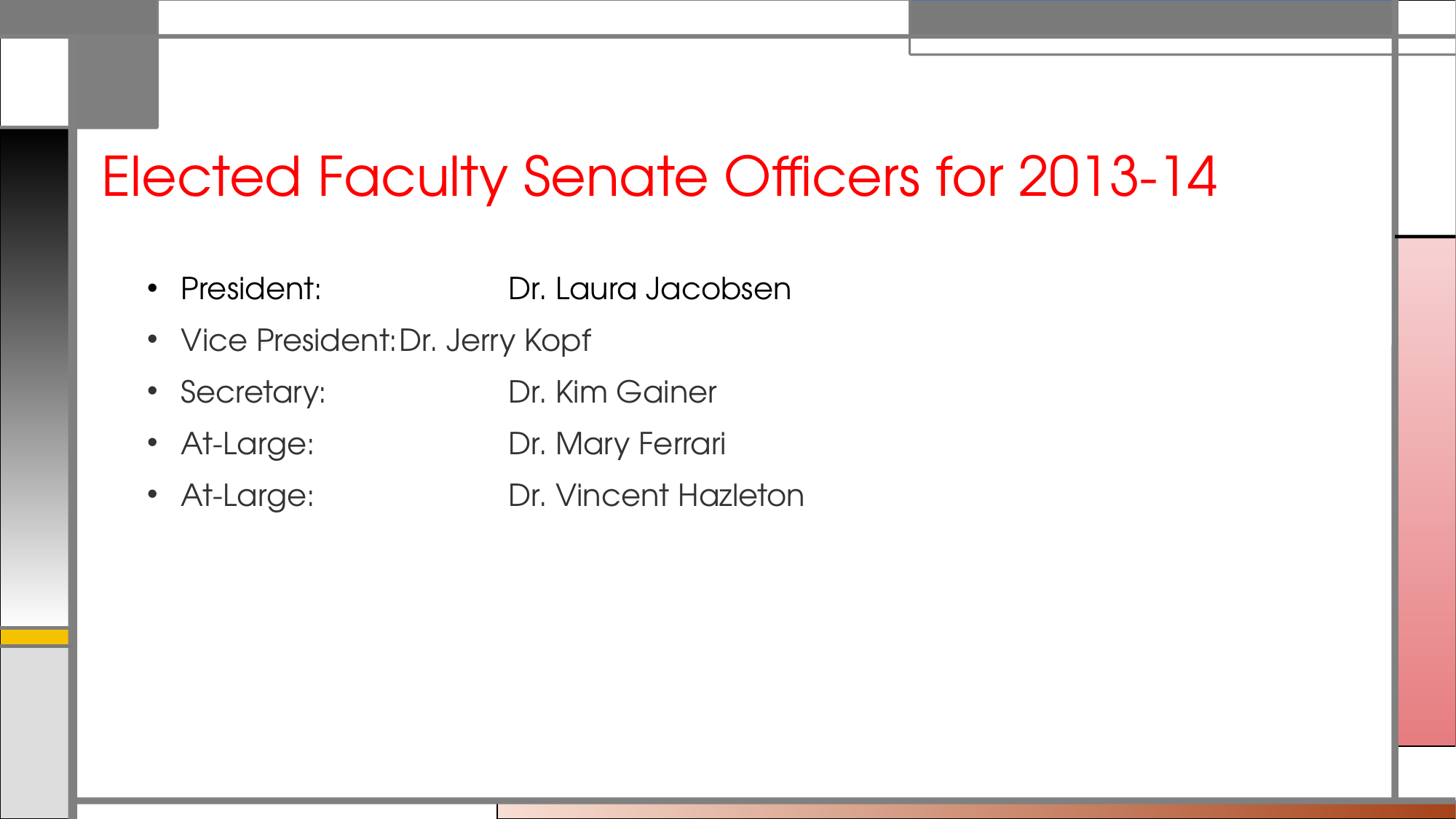

Elected Faculty Senate Officers for 2013-14
President:		Dr. Laura Jacobsen
Vice President:	Dr. Jerry Kopf
Secretary:	     	Dr. Kim Gainer
At-Large:		Dr. Mary Ferrari
At-Large:		Dr. Vincent Hazleton